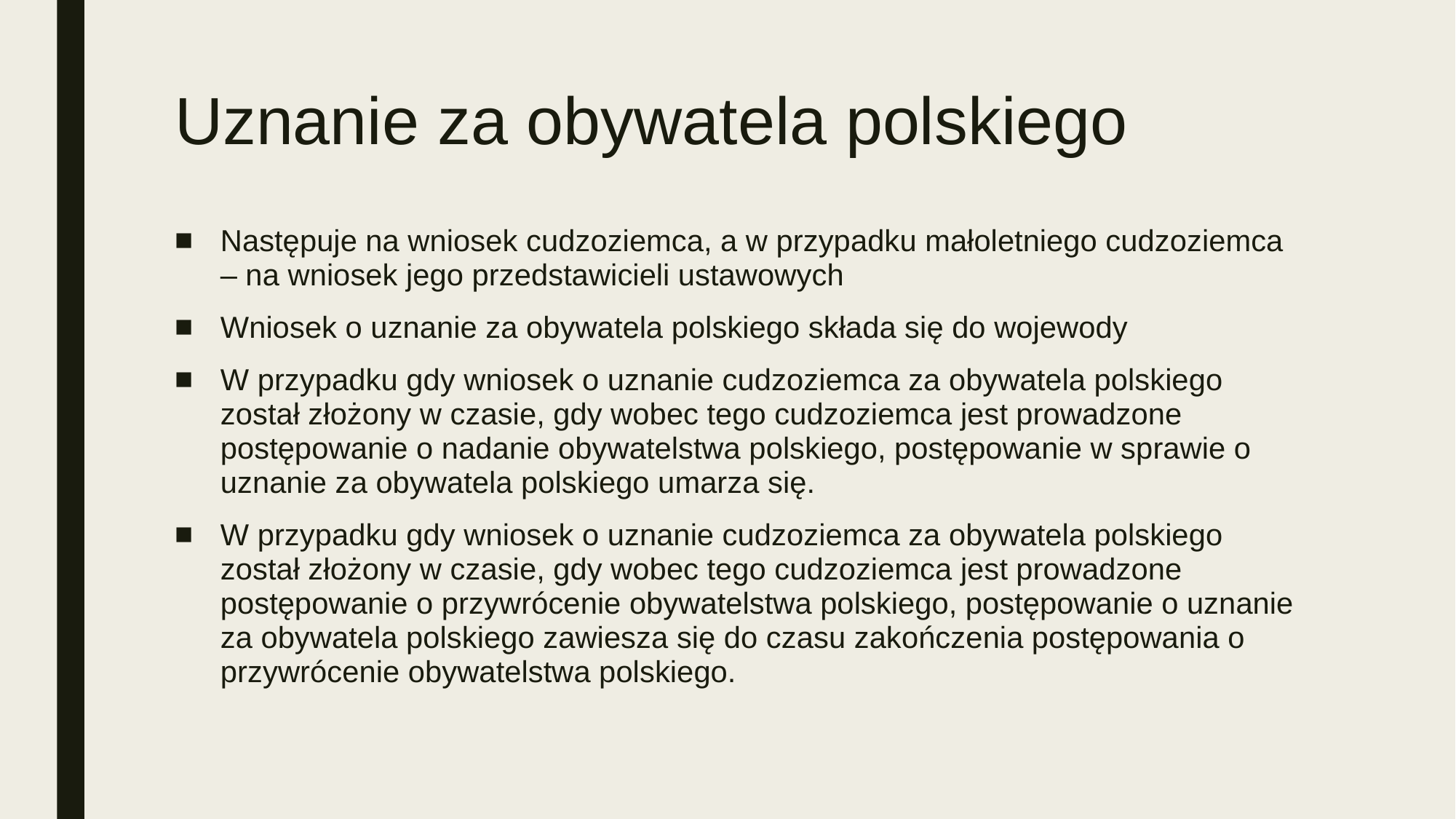

# Uznanie za obywatela polskiego
Następuje na wniosek cudzoziemca, a w przypadku małoletniego cudzoziemca – na wniosek jego przedstawicieli ustawowych
Wniosek o uznanie za obywatela polskiego składa się do wojewody
W przypadku gdy wniosek o uznanie cudzoziemca za obywatela polskiego został złożony w czasie, gdy wobec tego cudzoziemca jest prowadzone postępowanie o nadanie obywatelstwa polskiego, postępowanie w sprawie o uznanie za obywatela polskiego umarza się.
W przypadku gdy wniosek o uznanie cudzoziemca za obywatela polskiego został złożony w czasie, gdy wobec tego cudzoziemca jest prowadzone postępowanie o przywrócenie obywatelstwa polskiego, postępowanie o uznanie za obywatela polskiego zawiesza się do czasu zakończenia postępowania o przywrócenie obywatelstwa polskiego.